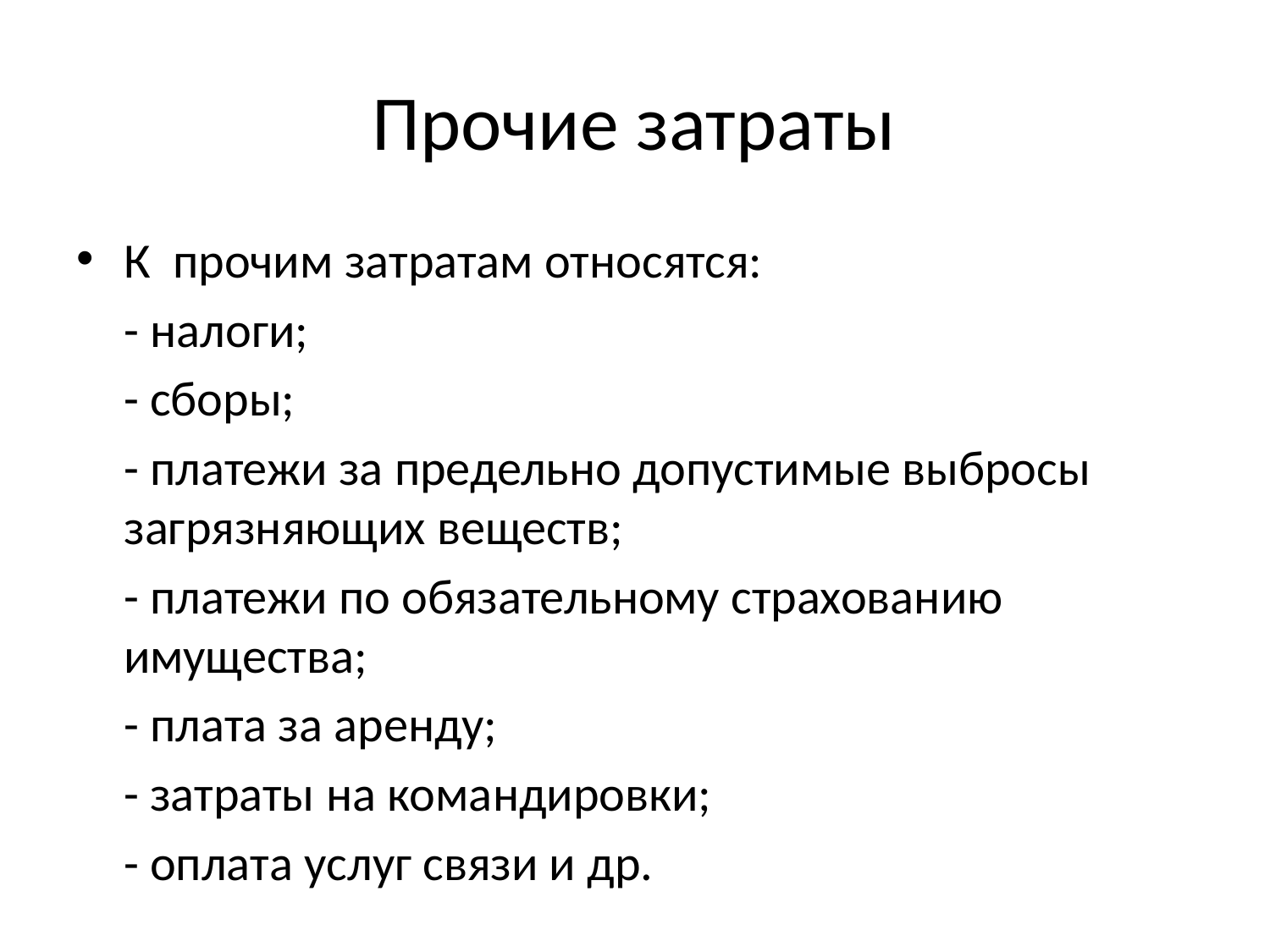

# Прочие затраты
К  прочим затратам относятся:
	- налоги;
	- сборы;
	- платежи за предельно допустимые выбросы загрязняющих веществ;
	- платежи по обязательному страхованию имущества;
	- плата за аренду;
	- затраты на командировки;
	- оплата услуг связи и др.